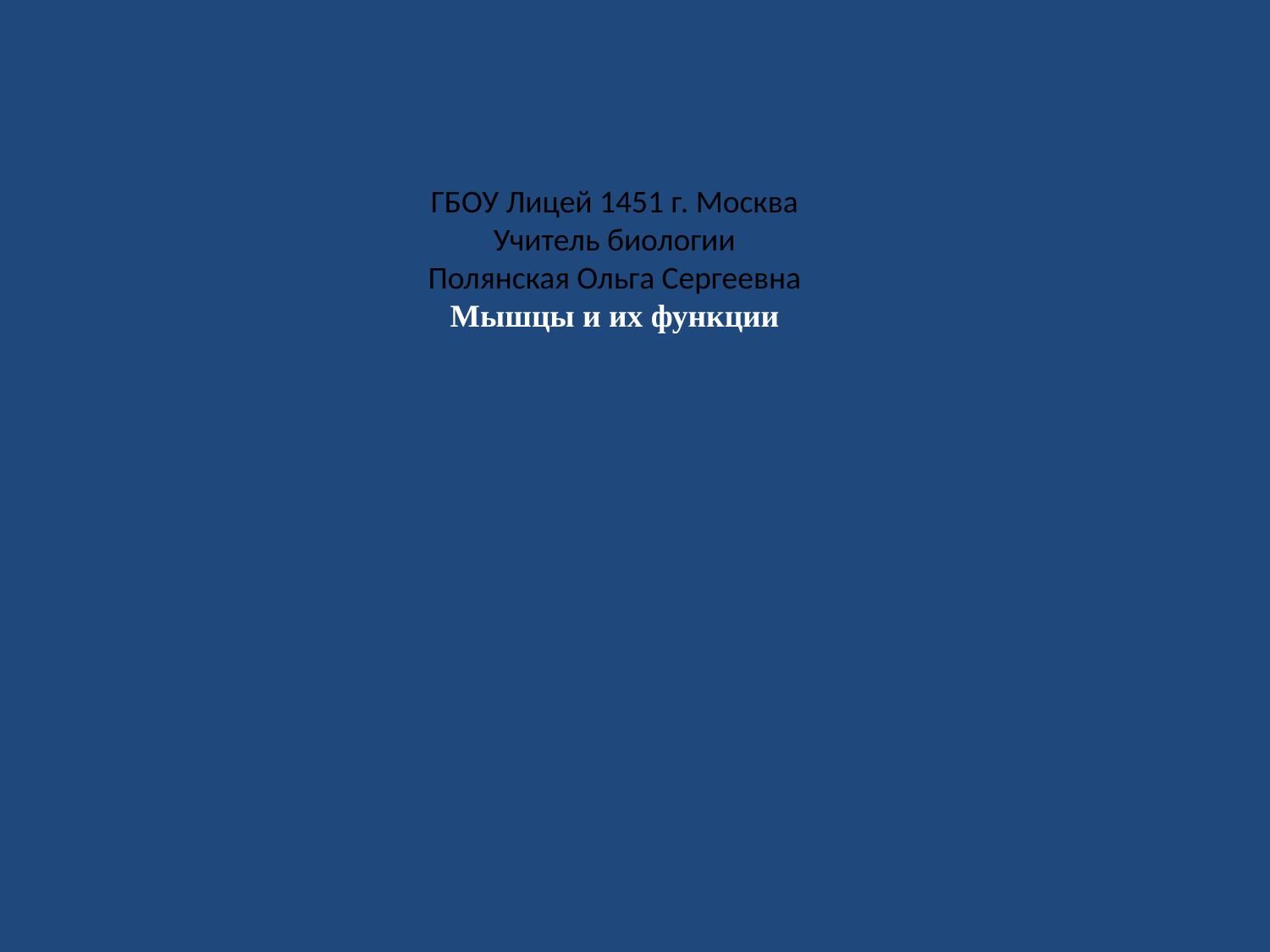

# ГБОУ Лицей 1451 г. Москва Учитель биологии Полянская Ольга Сергеевна Мышцы и их функции